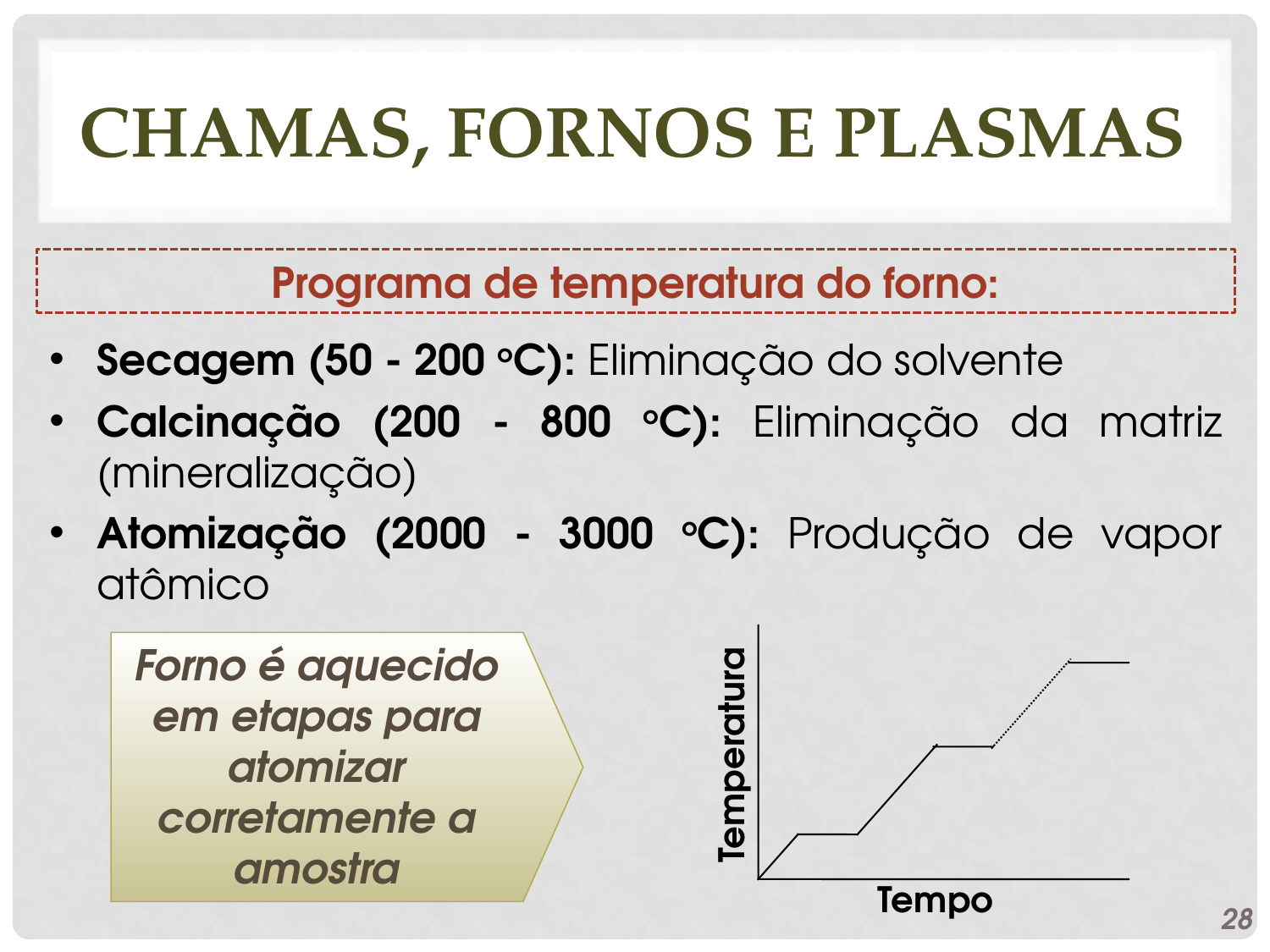

# Chamas, fornos e plasmas
Programa de temperatura do forno:
Secagem (50 - 200 oC): Eliminação do solvente
Calcinação (200 - 800 oC): Eliminação da matriz (mineralização)
Atomização (2000 - 3000 oC): Produção de vapor atômico

Forno é aquecido em etapas para atomizar corretamente a amostra

Temperatura
Tempo
28